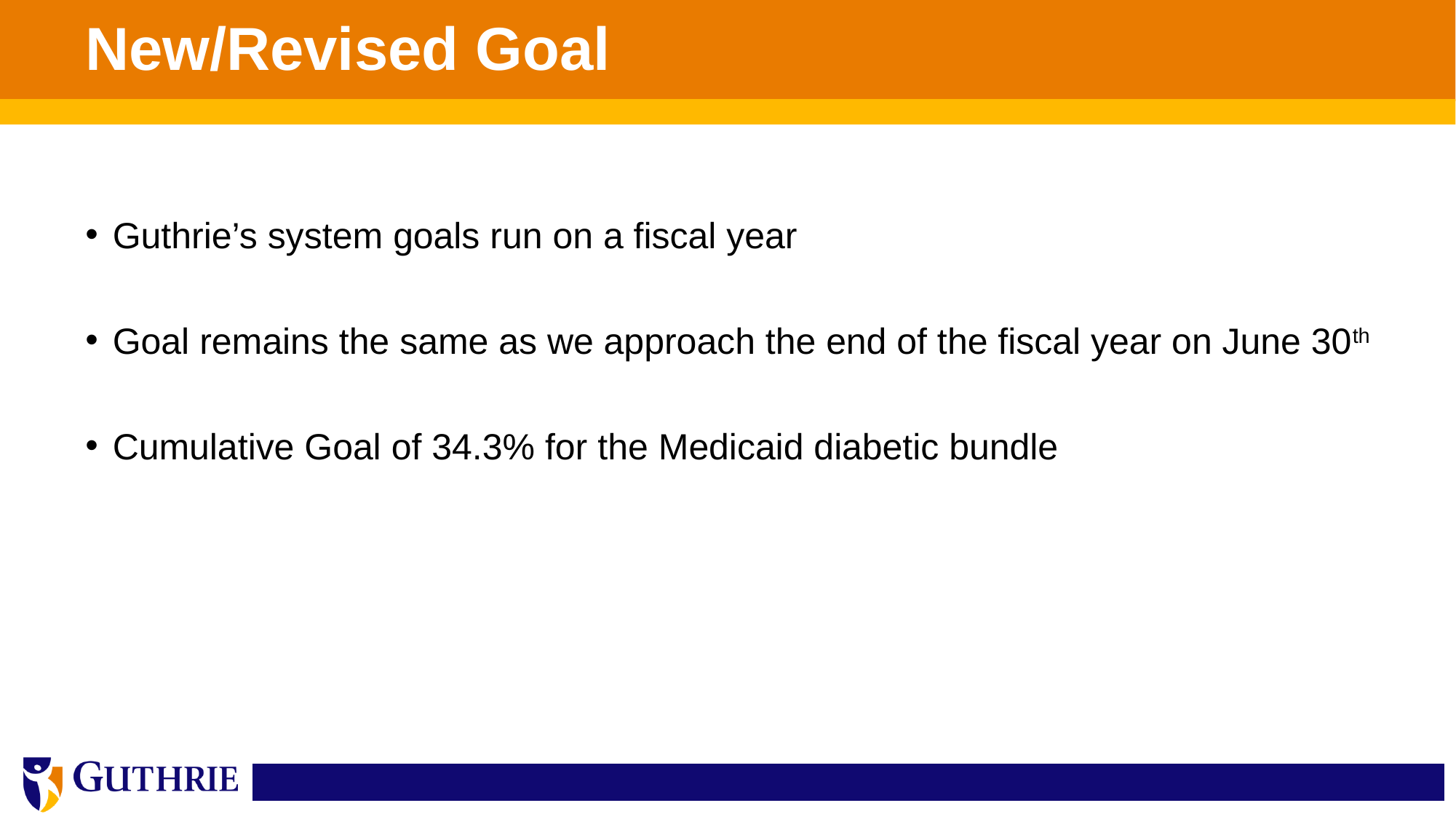

New/Revised Goal
Guthrie’s system goals run on a fiscal year

Goal remains the same as we approach the end of the fiscal year on June 30th

Cumulative Goal of 34.3% for the Medicaid diabetic bundle